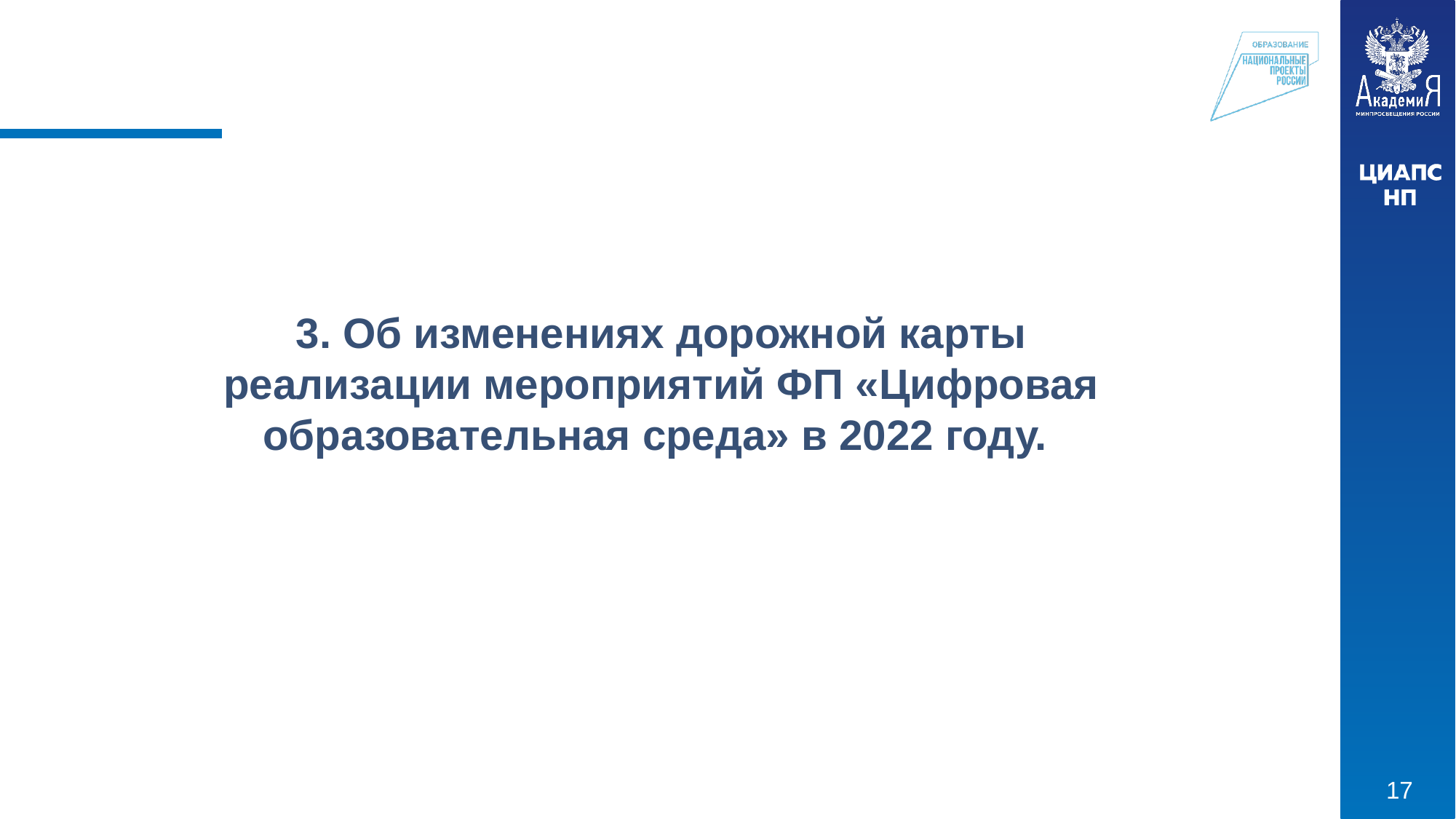

3. Об изменениях дорожной карты реализации мероприятий ФП «Цифровая образовательная среда» в 2022 году.